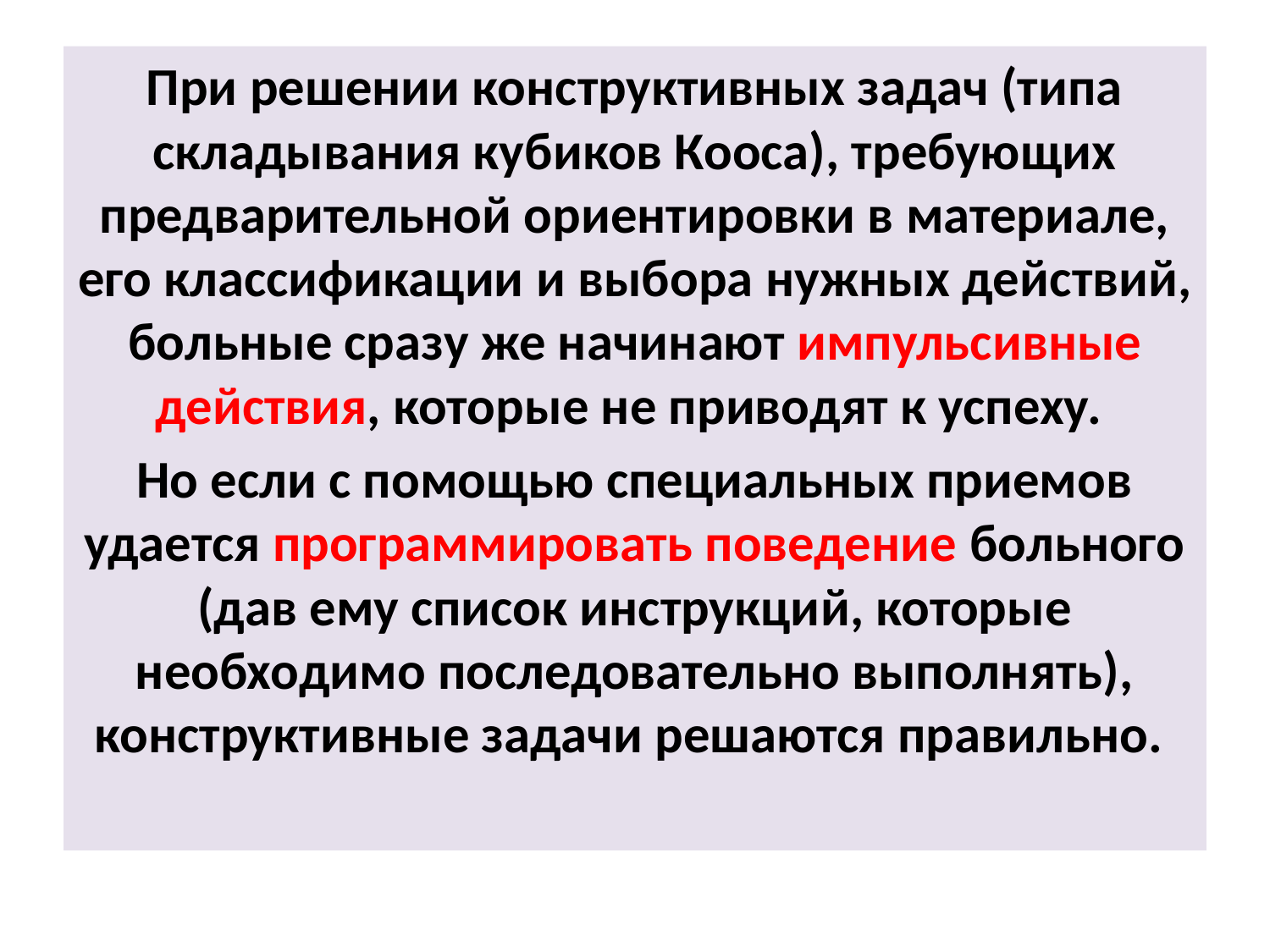

При решении конструктивных задач (типа складывания кубиков Кооса), требующих предварительной ориентировки в материале, его классификации и выбора нужных действий, больные сразу же начинают импульсивные действия, которые не приводят к успеху.
Но если с помощью специальных приемов удается программировать поведение больного (дав ему список инструкций, которые необходимо последовательно выполнять), конструктивные задачи решаются правильно.